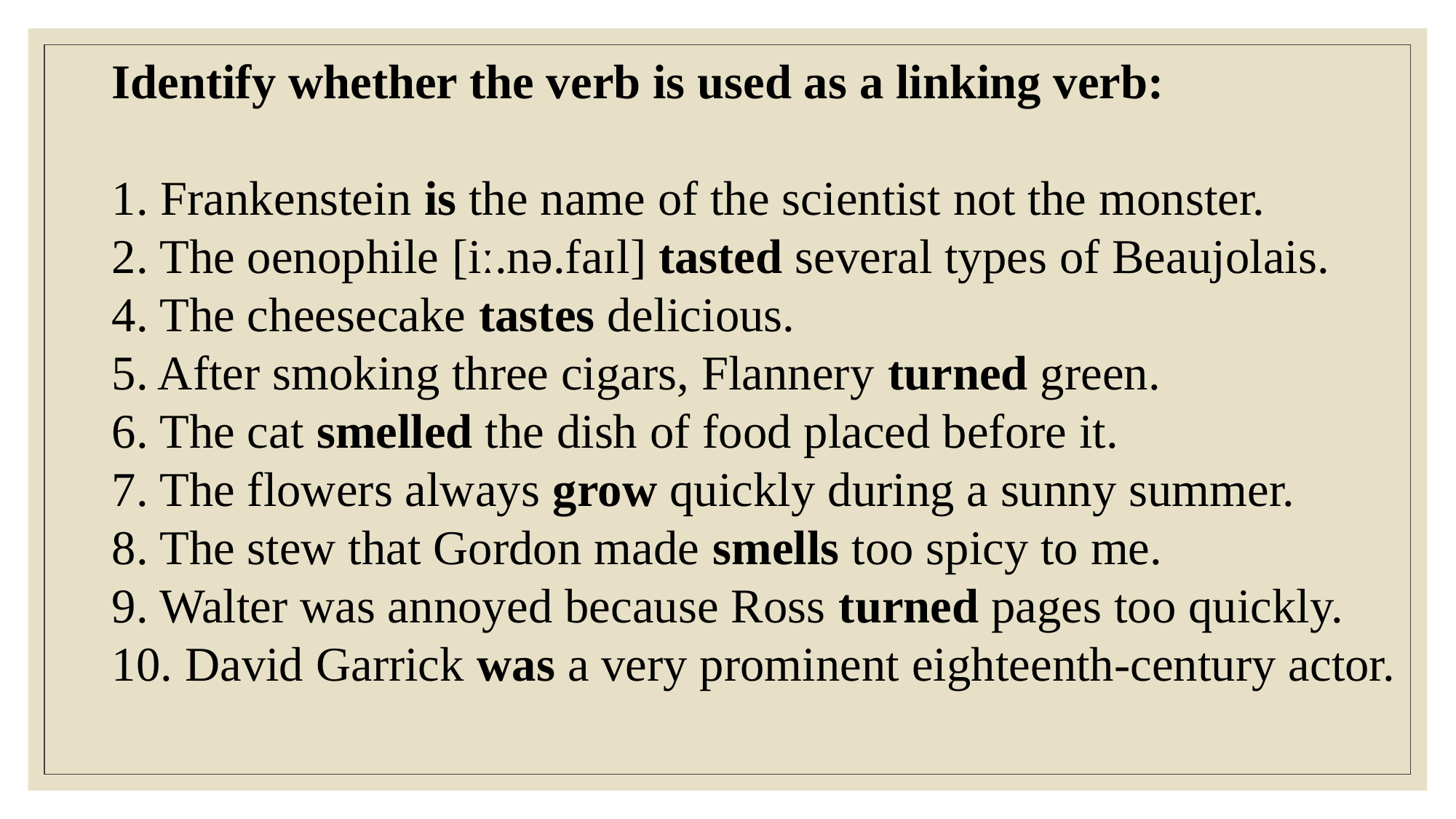

Identify whether the verb is used as a linking verb:

1. Frankenstein is the name of the scientist not the monster.
2. The oenophile [iː.nə.faɪl] tasted several types of Beaujolais.
4. The cheesecake tastes delicious.
5. After smoking three cigars, Flannery turned green.
6. The cat smelled the dish of food placed before it.
7. The flowers always grow quickly during a sunny summer.
8. The stew that Gordon made smells too spicy to me.
9. Walter was annoyed because Ross turned pages too quickly.
10. David Garrick was a very prominent eighteenth-century actor.